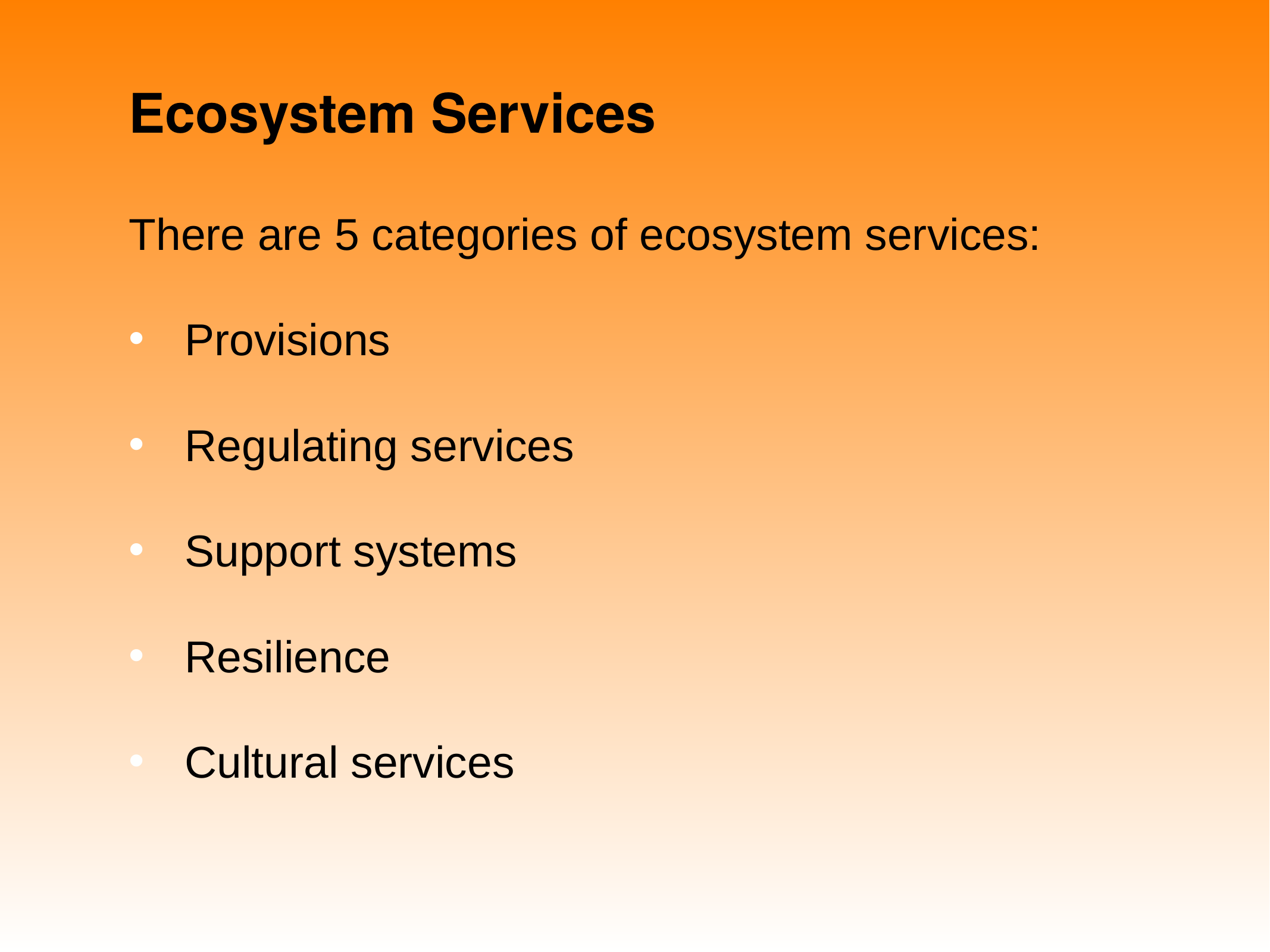

# Ecosystem Services
There are 5 categories of ecosystem services:
Provisions
Regulating services
Support systems
Resilience
Cultural services